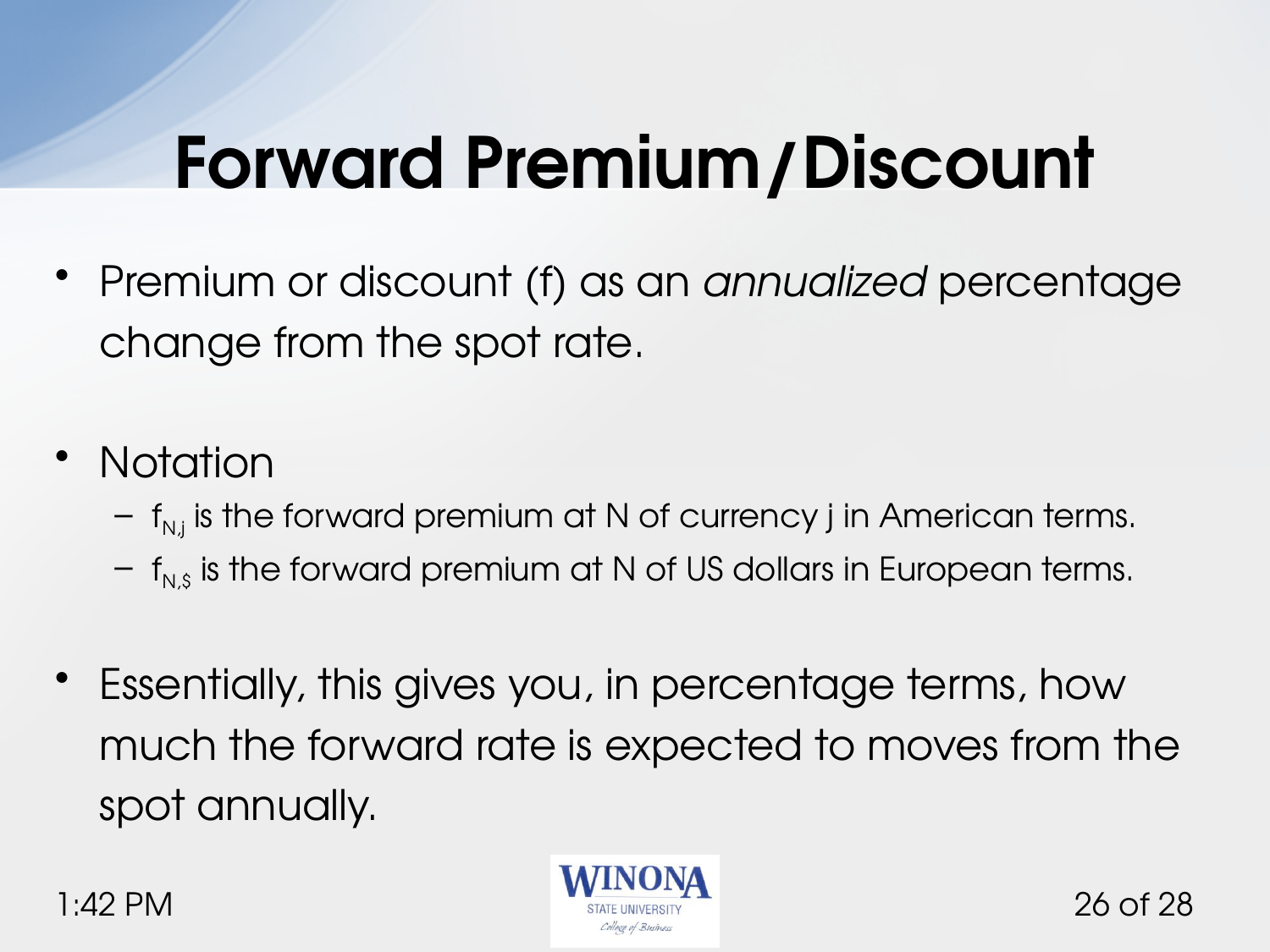

# Forward Premium/Discount
Premium or discount (f) as an annualized percentage change from the spot rate.

Notation
fN,j is the forward premium at N of currency j in American terms.
fN,$ is the forward premium at N of US dollars in European terms.

Essentially, this gives you, in percentage terms, how much the forward rate is expected to moves from the spot annually.